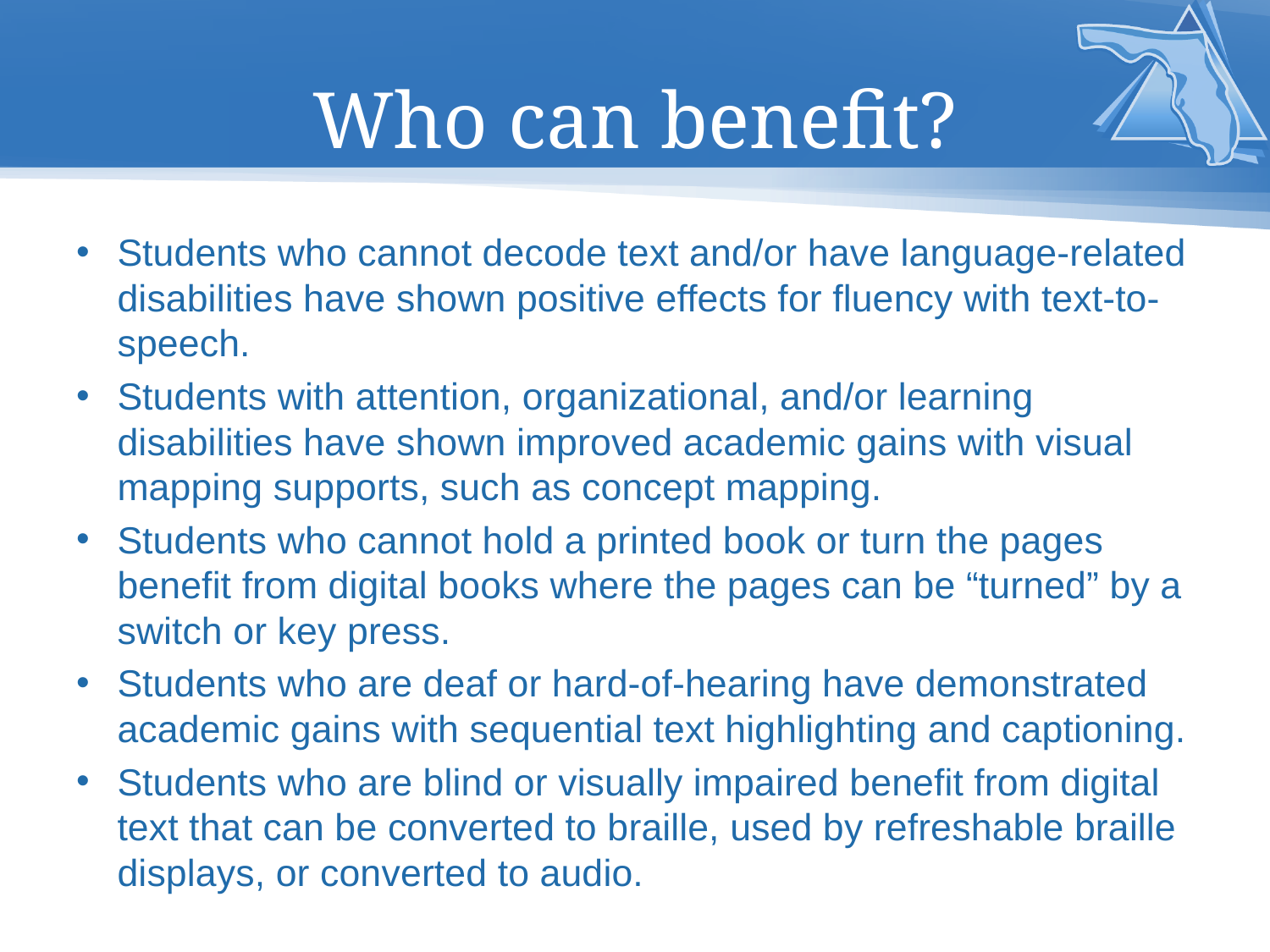

# Who can benefit?
Students who cannot decode text and/or have language-related disabilities have shown positive effects for fluency with text-to-speech.
Students with attention, organizational, and/or learning disabilities have shown improved academic gains with visual mapping supports, such as concept mapping.
Students who cannot hold a printed book or turn the pages benefit from digital books where the pages can be “turned” by a switch or key press.
Students who are deaf or hard-of-hearing have demonstrated academic gains with sequential text highlighting and captioning.
Students who are blind or visually impaired benefit from digital text that can be converted to braille, used by refreshable braille displays, or converted to audio.